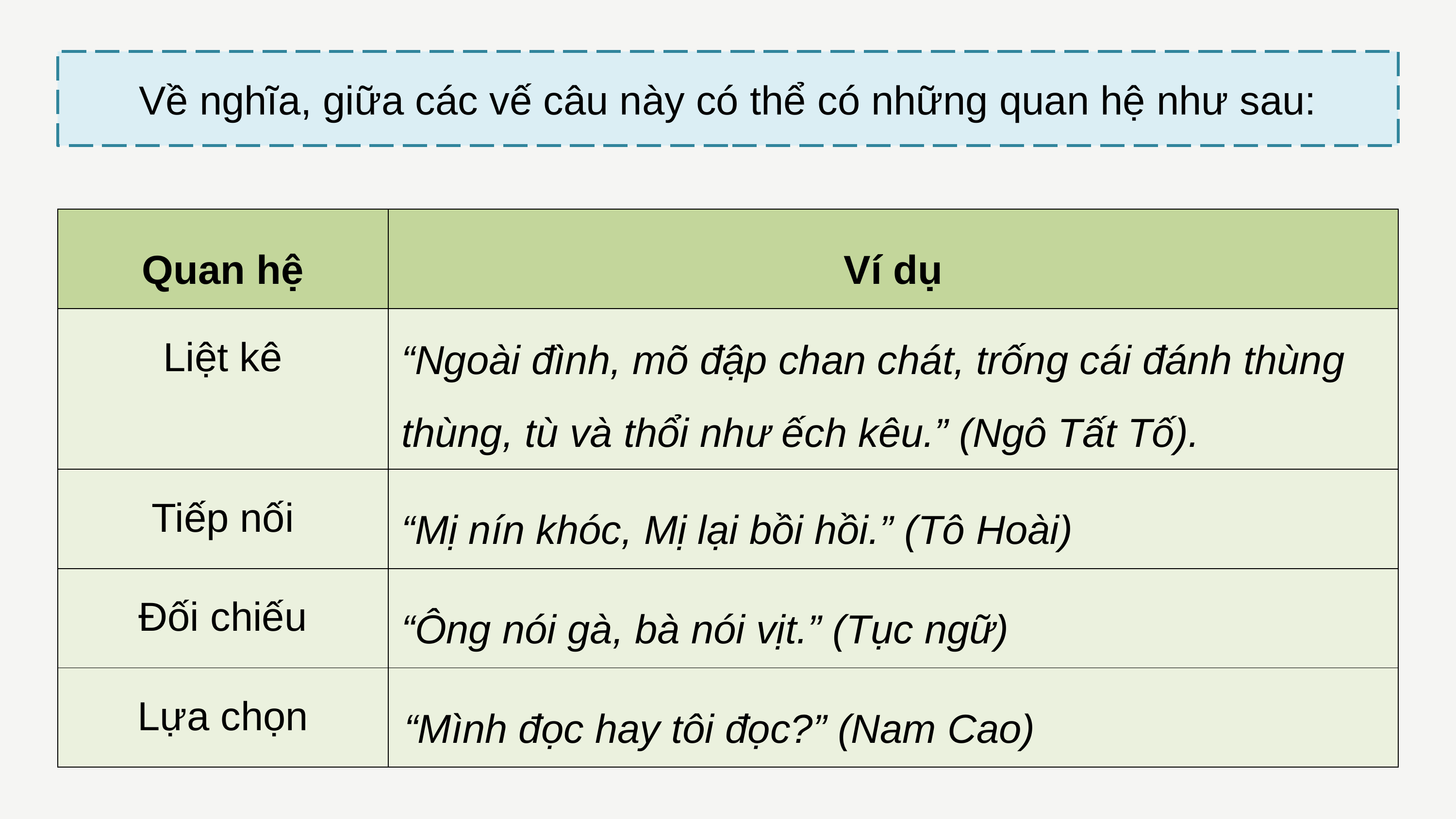

Về nghĩa, giữa các vế câu này có thể có những quan hệ như sau:
| Quan hệ | Ví dụ |
| --- | --- |
| Liệt kê |  |
| Tiếp nối |  |
| Đối chiếu |  |
| Lựa chọn |  |
“Ngoài đình, mõ đập chan chát, trống cái đánh thùng thùng, tù và thổi như ếch kêu.” (Ngô Tất Tố).
“Mị nín khóc, Mị lại bồi hồi.” (Tô Hoài)
“Ông nói gà, bà nói vịt.” (Tục ngữ)
“Mình đọc hay tôi đọc?” (Nam Cao)